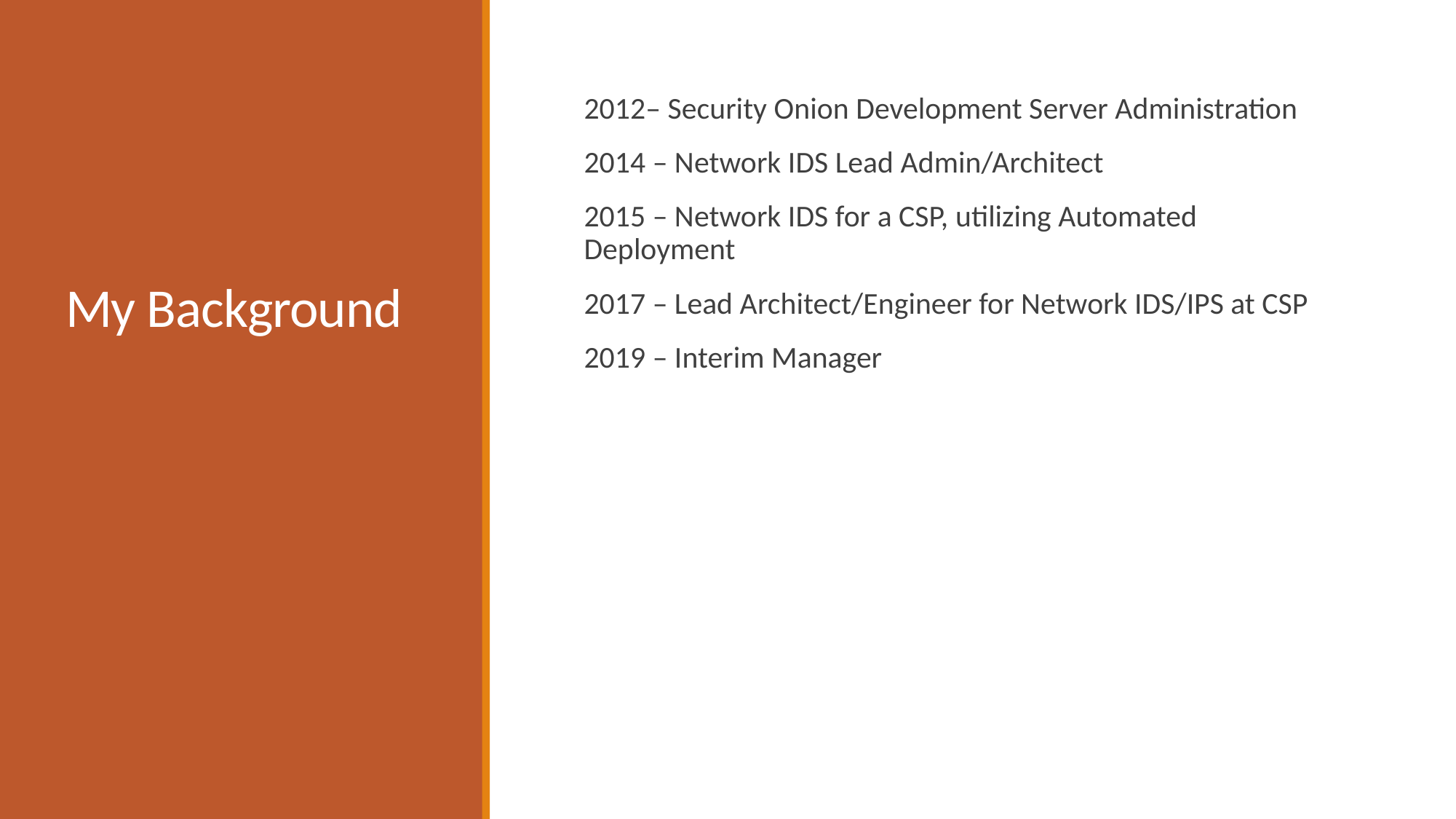

# My Background
2012– Security Onion Development Server Administration
2014 – Network IDS Lead Admin/Architect
2015 – Network IDS for a CSP, utilizing Automated Deployment
2017 – Lead Architect/Engineer for Network IDS/IPS at CSP
2019 – Interim Manager